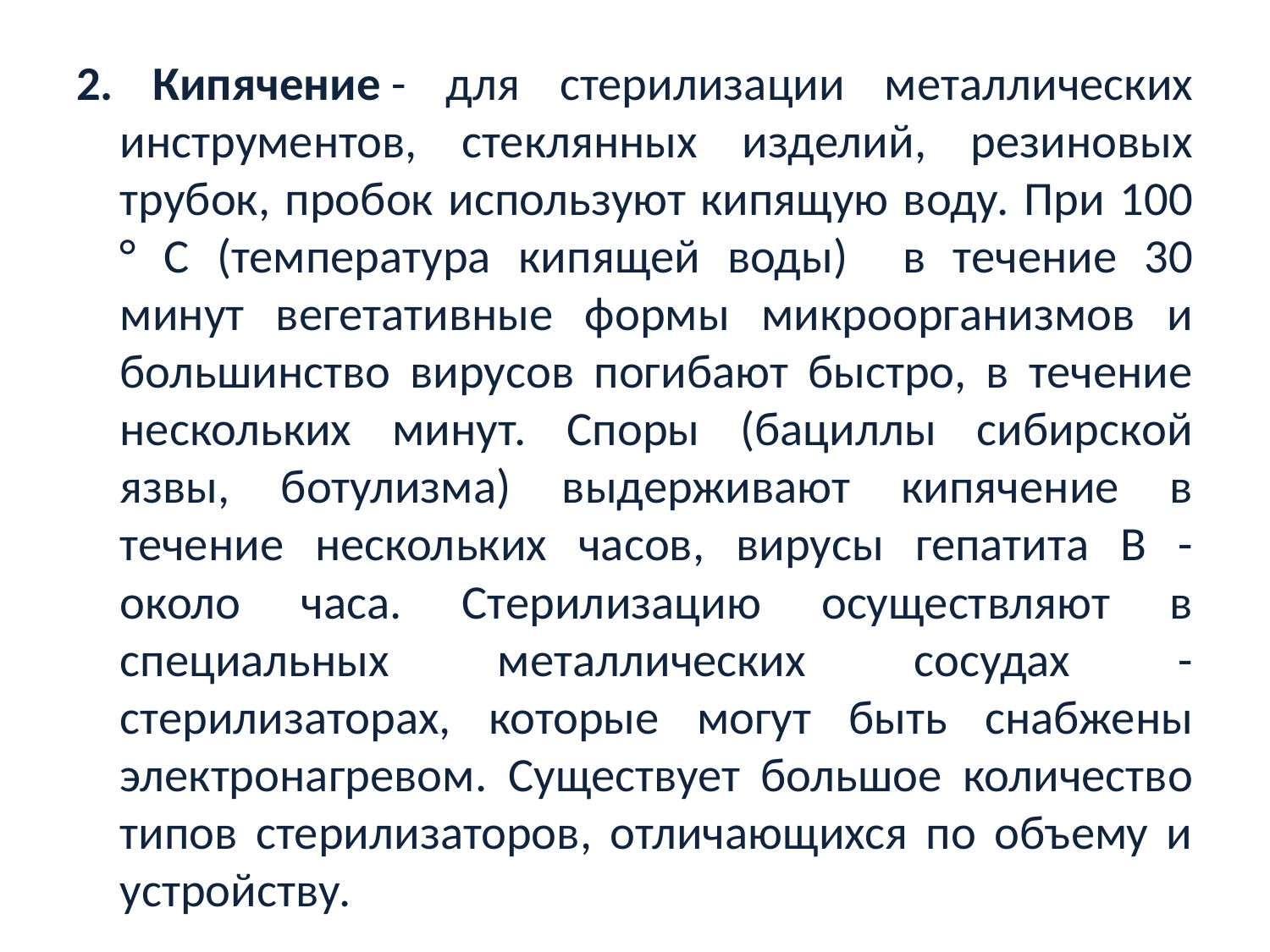

2. Кипячение - для стерилизации металлических инструментов, стеклянных изделий, резиновых трубок, пробок используют кипящую воду. При 100 ° С (температура кипящей воды)  в течение 30 минут вегетативные формы микроорганизмов и большинство вирусов погибают быстро, в течение нескольких минут. Споры (бациллы сибирской язвы, ботулизма) выдерживают кипячение в течение нескольких часов, вирусы гепатита В - около часа. Стерилизацию осуществляют в специальных металлических сосудах - стерилизаторах, которые могут быть снабжены электронагревом. Существует большое количество типов стерилизаторов, отличающихся по объему и устройству.